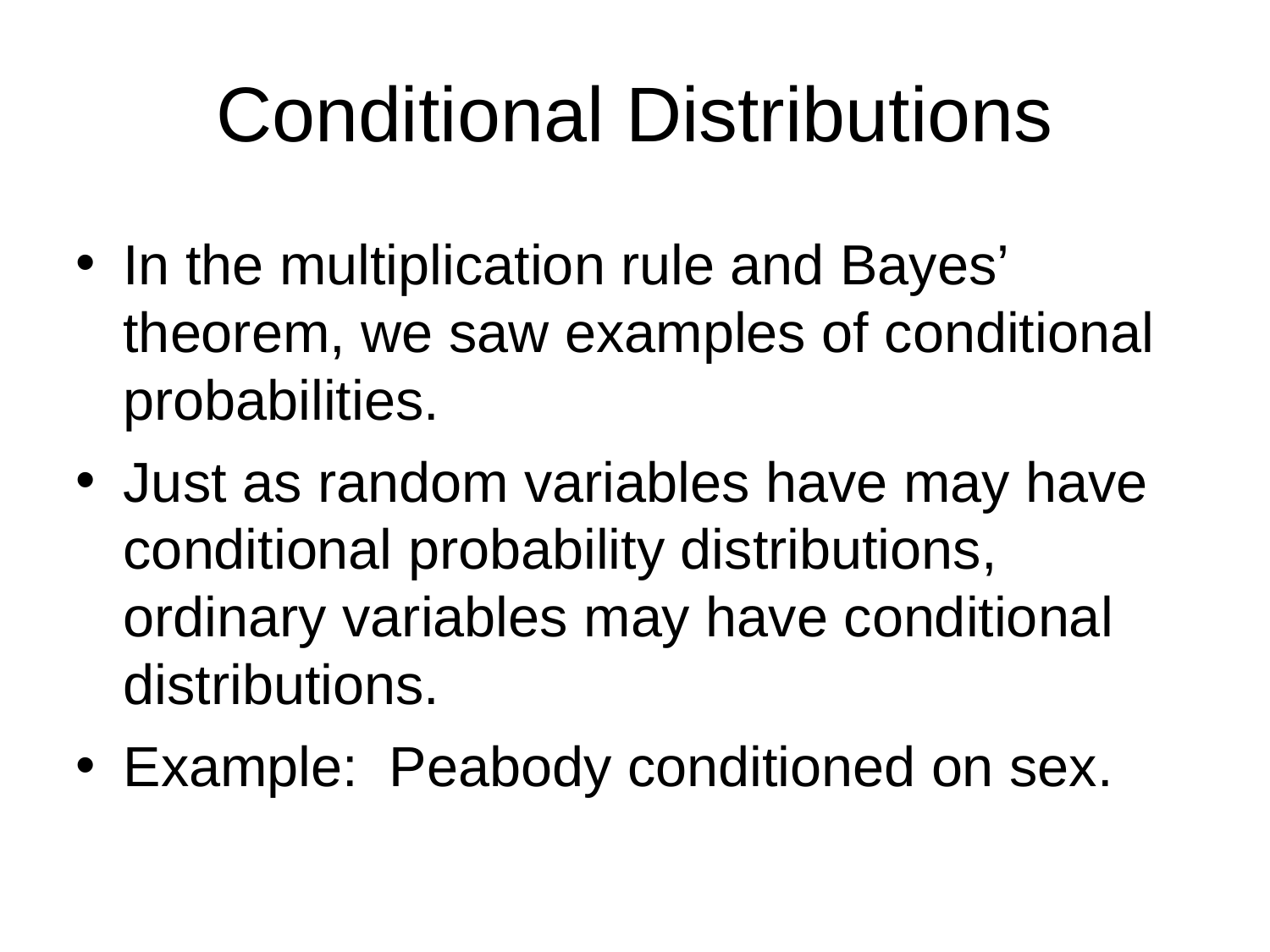

Conditional Distributions
In the multiplication rule and Bayes’ theorem, we saw examples of conditional probabilities.
Just as random variables have may have conditional probability distributions, ordinary variables may have conditional distributions.
Example:  Peabody conditioned on sex.